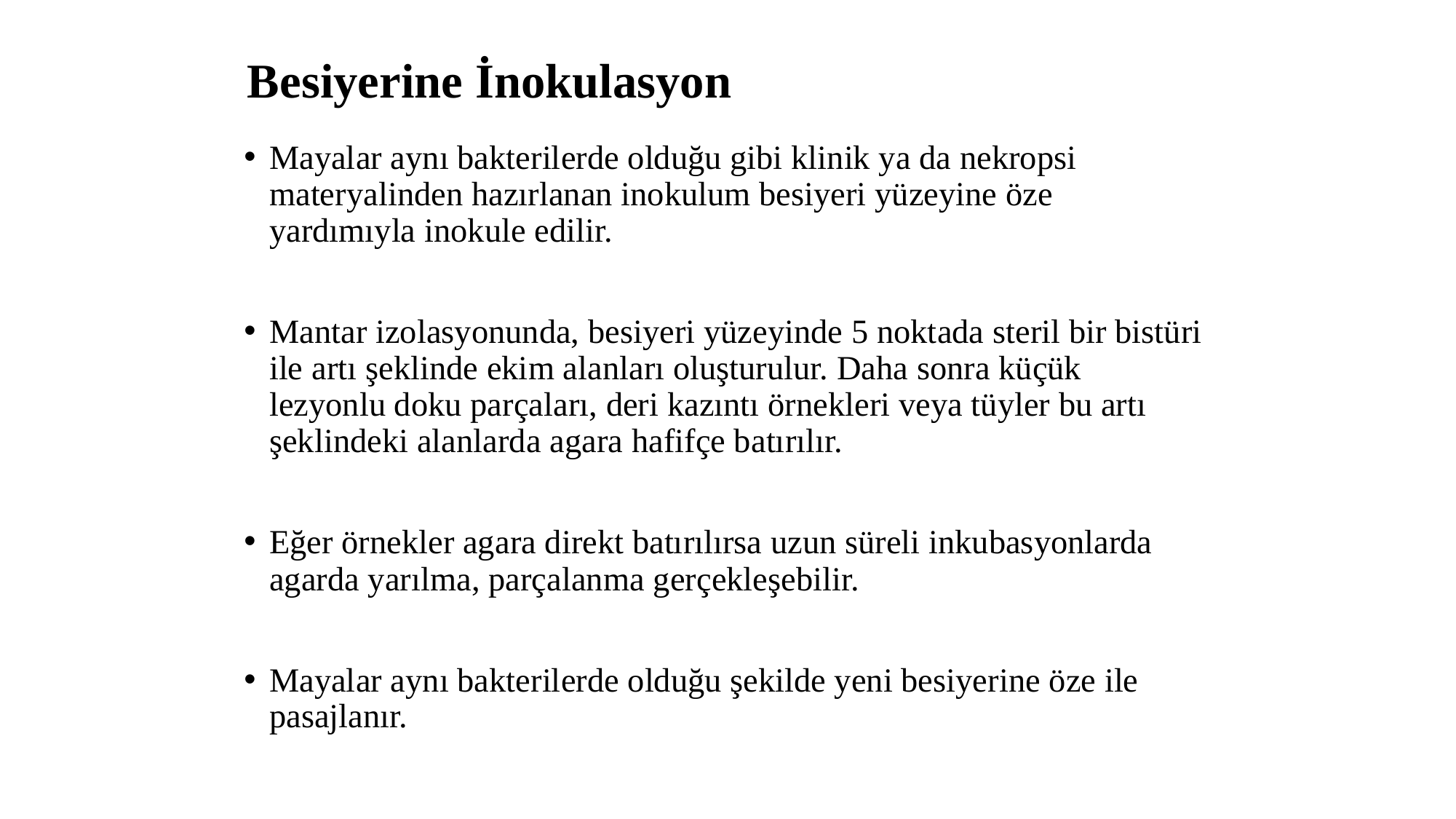

# Besiyerine İnokulasyon
Mayalar aynı bakterilerde olduğu gibi klinik ya da nekropsi materyalinden hazırlanan inokulum besiyeri yüzeyine öze yardımıyla inokule edilir.

Mantar izolasyonunda, besiyeri yüzeyinde 5 noktada steril bir bistüri ile artı şeklinde ekim alanları oluşturulur. Daha sonra küçük lezyonlu doku parçaları, deri kazıntı örnekleri veya tüyler bu artı şeklindeki alanlarda agara hafifçe batırılır.

Eğer örnekler agara direkt batırılırsa uzun süreli inkubasyonlarda agarda yarılma, parçalanma gerçekleşebilir.

Mayalar aynı bakterilerde olduğu şekilde yeni besiyerine öze ile pasajlanır.